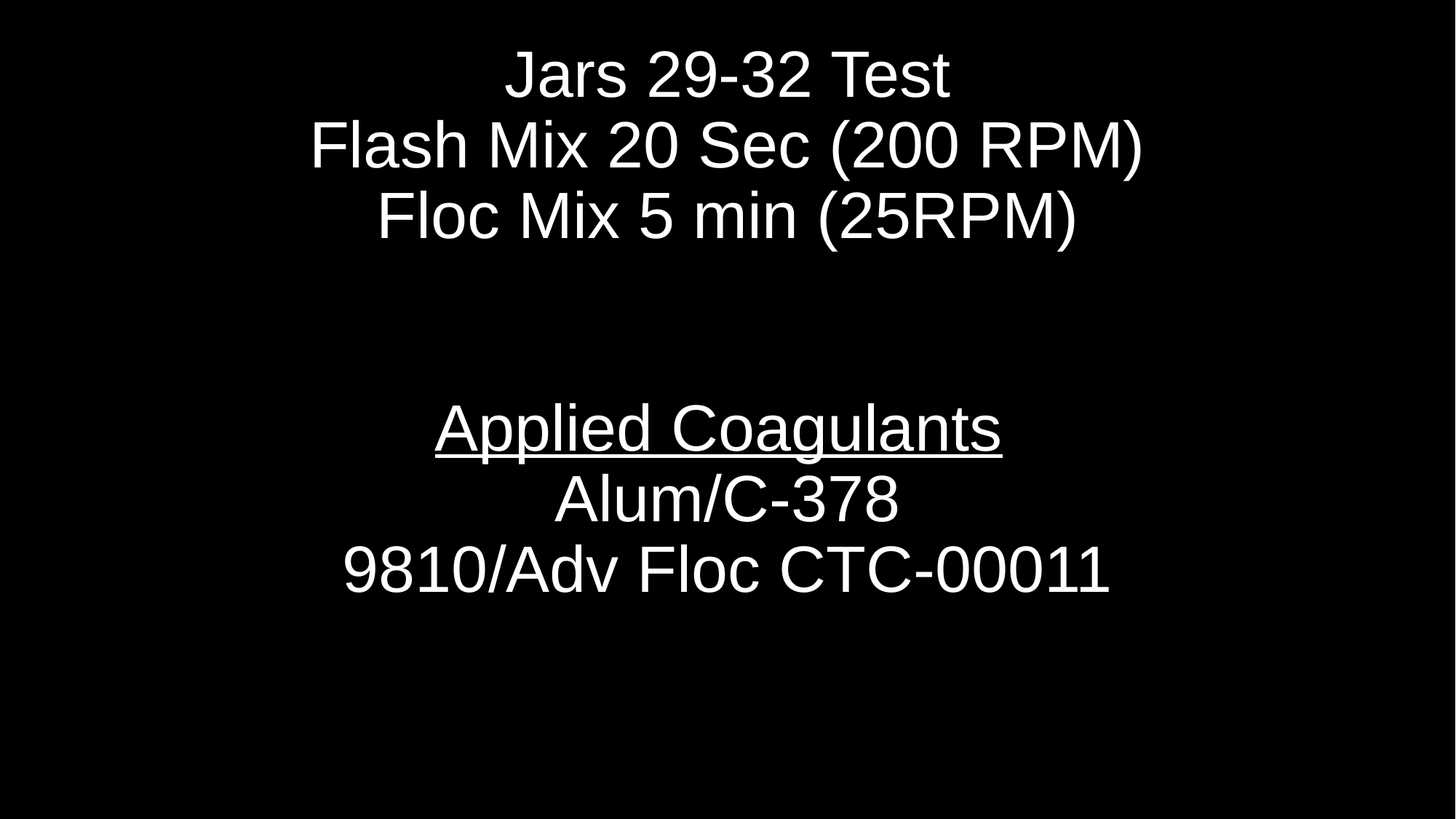

# Jars 29-32 Test Flash Mix 20 Sec (200 RPM) Floc Mix 5 min (25RPM) Applied Coagulants Alum/C-378 9810/Adv Floc CTC-00011